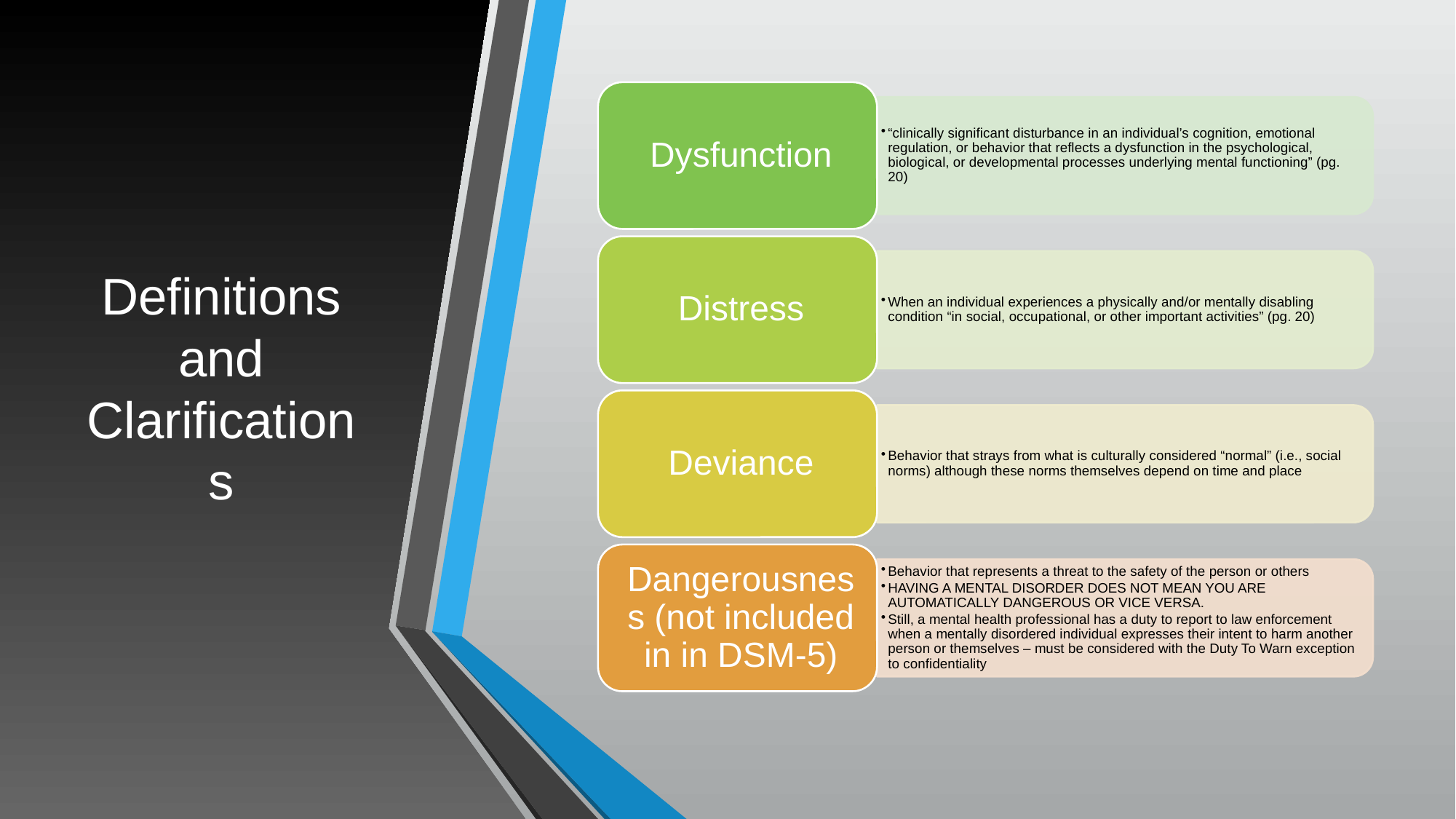

# Definitions and Clarifications
“clinically significant disturbance in an individual’s cognition, emotional regulation, or behavior that reflects a dysfunction in the psychological, biological, or developmental processes underlying mental functioning” (pg. 20)
Dysfunction
When an individual experiences a physically and/or mentally disabling condition “in social, occupational, or other important activities” (pg. 20)
Distress
Behavior that strays from what is culturally considered “normal” (i.e., social norms) although these norms themselves depend on time and place
Deviance
Behavior that represents a threat to the safety of the person or others
HAVING A MENTAL DISORDER DOES NOT MEAN YOU ARE AUTOMATICALLY DANGEROUS OR VICE VERSA.
Still, a mental health professional has a duty to report to law enforcement when a mentally disordered individual expresses their intent to harm another person or themselves – must be considered with the Duty To Warn exception to confidentiality
Dangerousness (not included in in DSM-5)